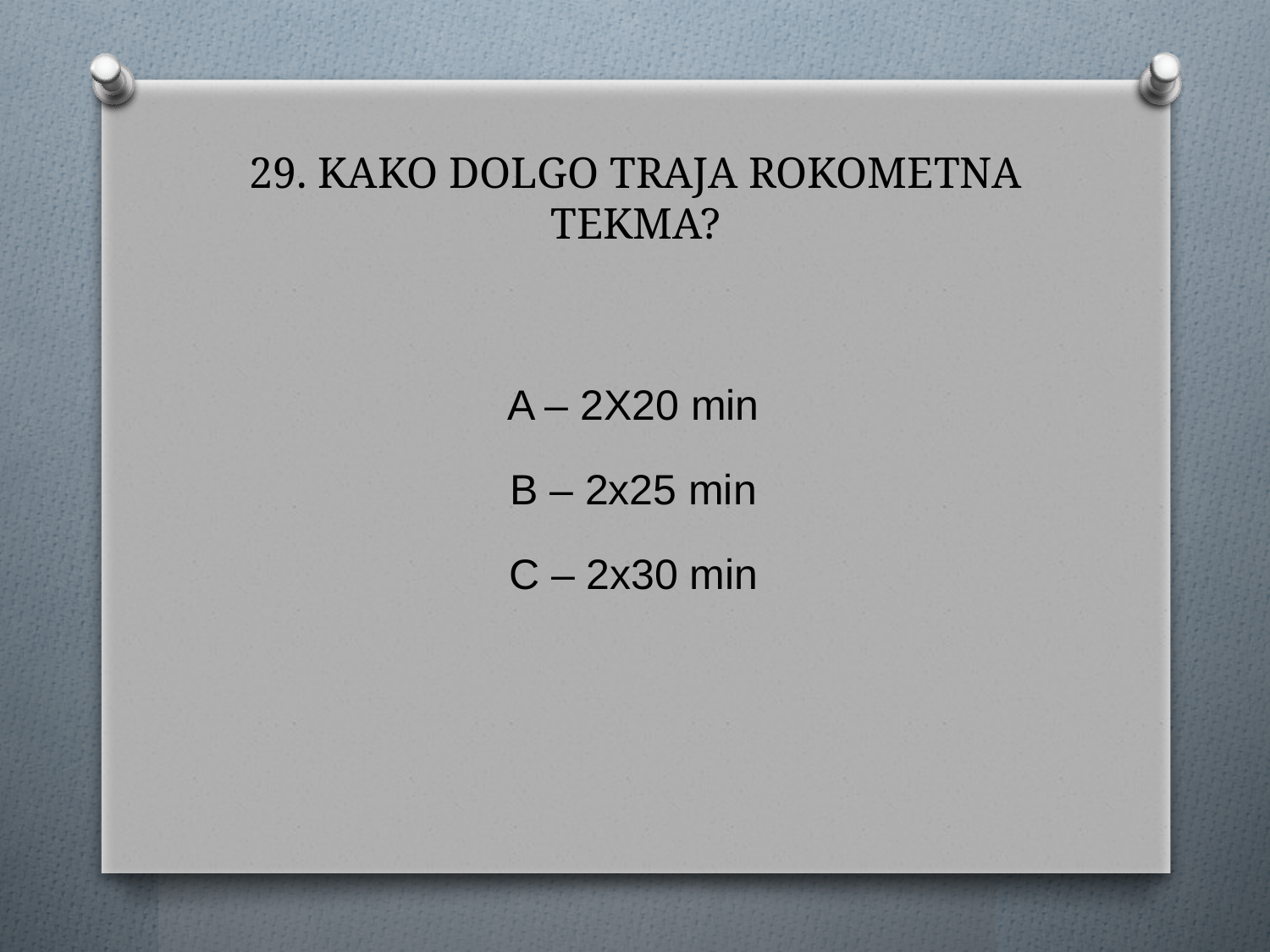

# 29. KAKO DOLGO TRAJA ROKOMETNA TEKMA?
A – 2X20 min
B – 2x25 min
C – 2x30 min